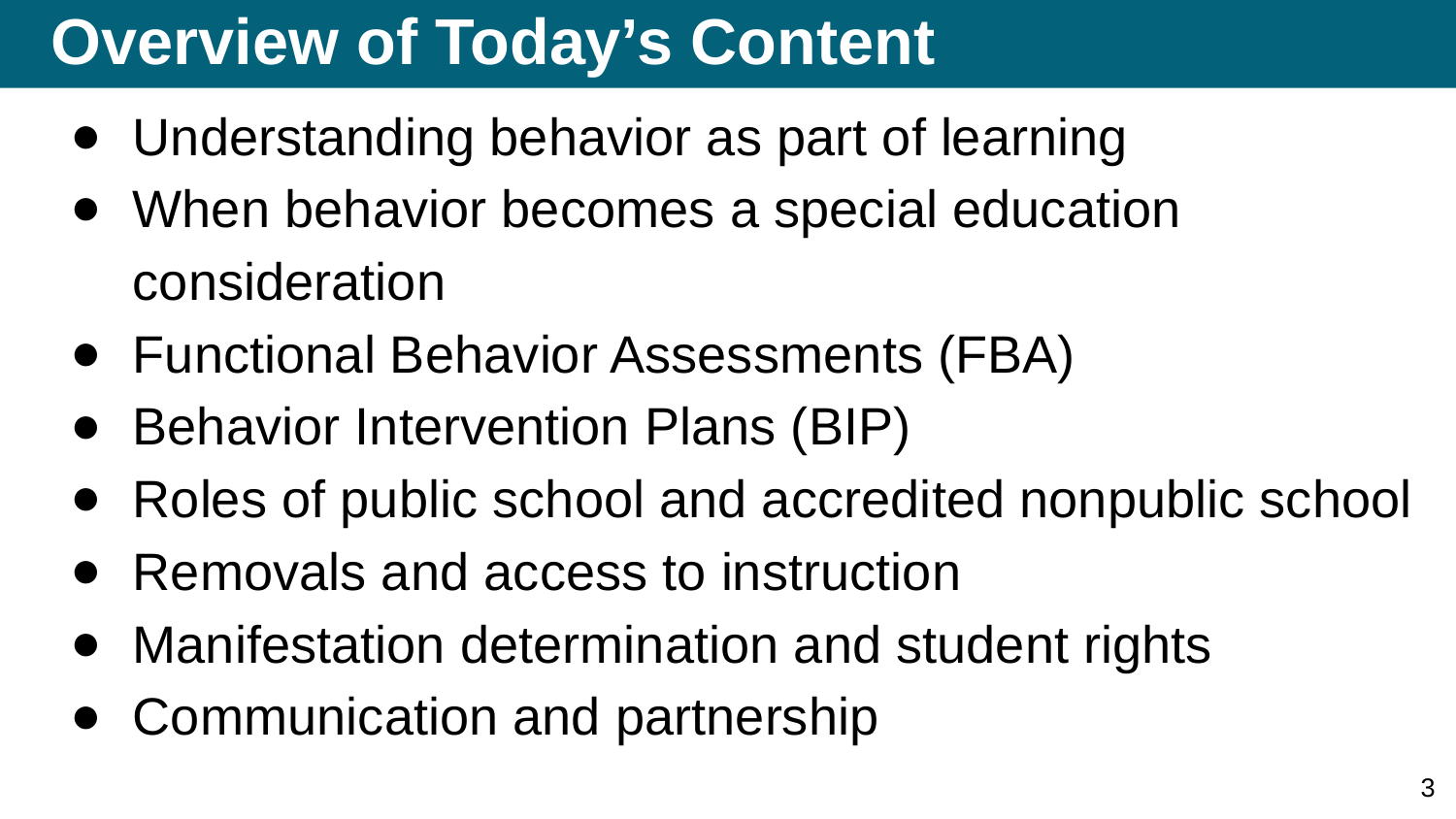

# Overview of Today’s Content
Understanding behavior as part of learning
When behavior becomes a special education consideration
Functional Behavior Assessments (FBA)
Behavior Intervention Plans (BIP)
Roles of public school and accredited nonpublic school
Removals and access to instruction
Manifestation determination and student rights
Communication and partnership
3